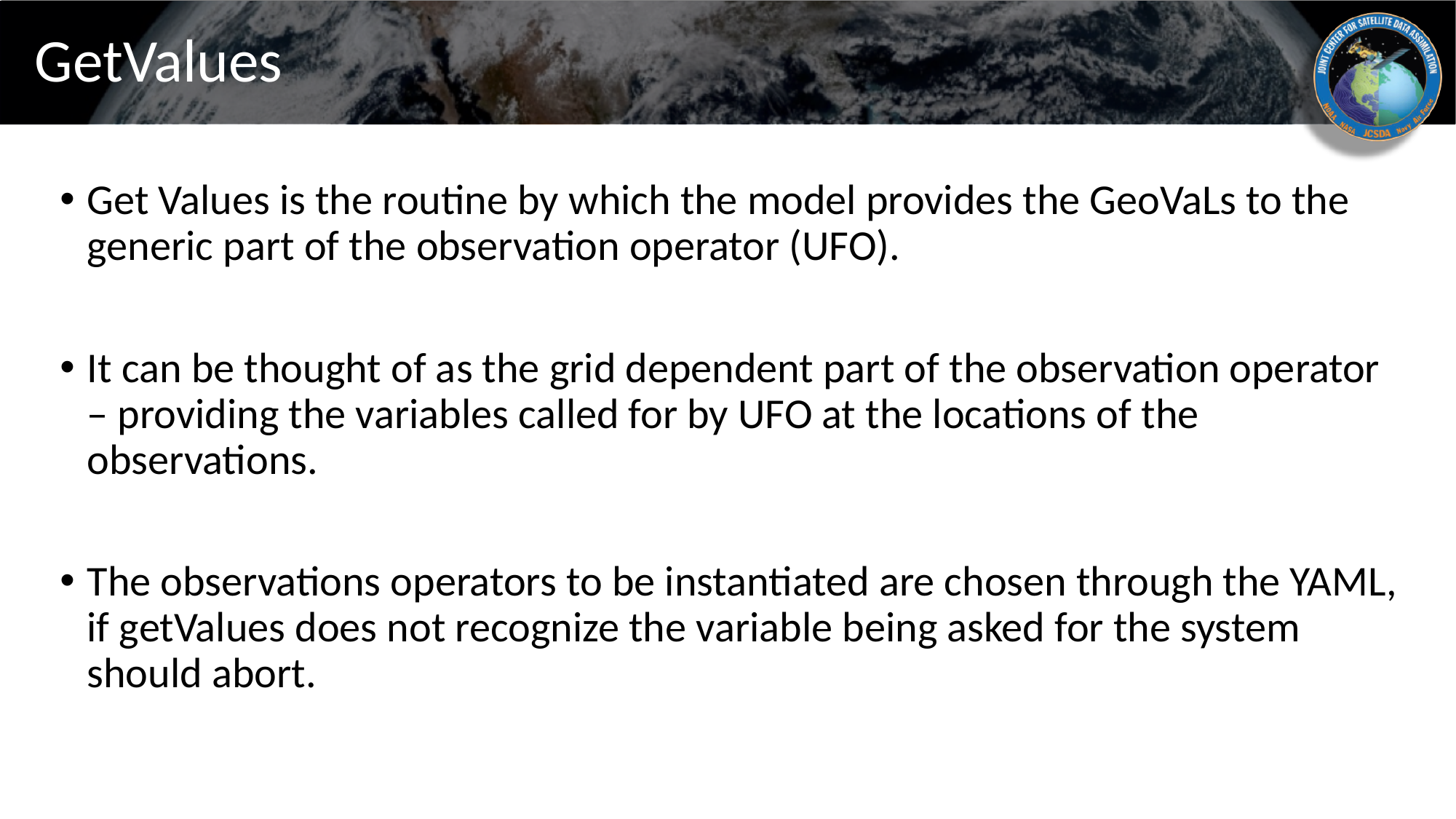

# GetValues
Get Values is the routine by which the model provides the GeoVaLs to the generic part of the observation operator (UFO).

It can be thought of as the grid dependent part of the observation operator – providing the variables called for by UFO at the locations of the observations.

The observations operators to be instantiated are chosen through the YAML, if getValues does not recognize the variable being asked for the system should abort.